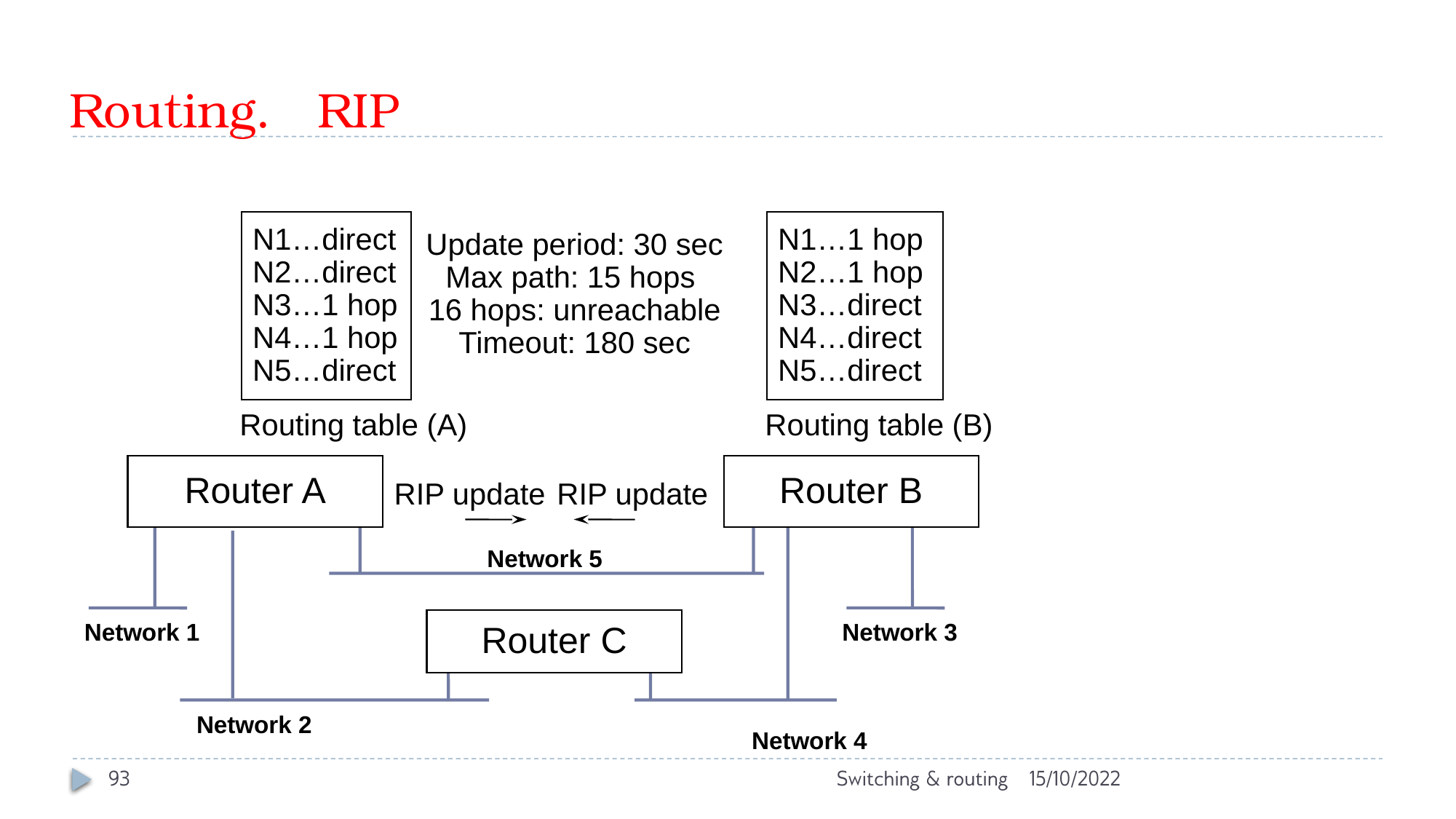

# Routing.   RIP
N1…direct
N2…direct
N3…1 hop
N4…1 hop
N5…direct
N1…1 hop
N2…1 hop
N3…direct
N4…direct
N5…direct
Update period: 30 sec
Max path: 15 hops
16 hops: unreachable
Timeout: 180 sec
Routing table (A)
Routing table (B)
Router A
Router B
RIP update
RIP update

Network 5

Router C
Network 1
Network 3

Network 2
Network 4
93
Switching & routing
15/10/2022